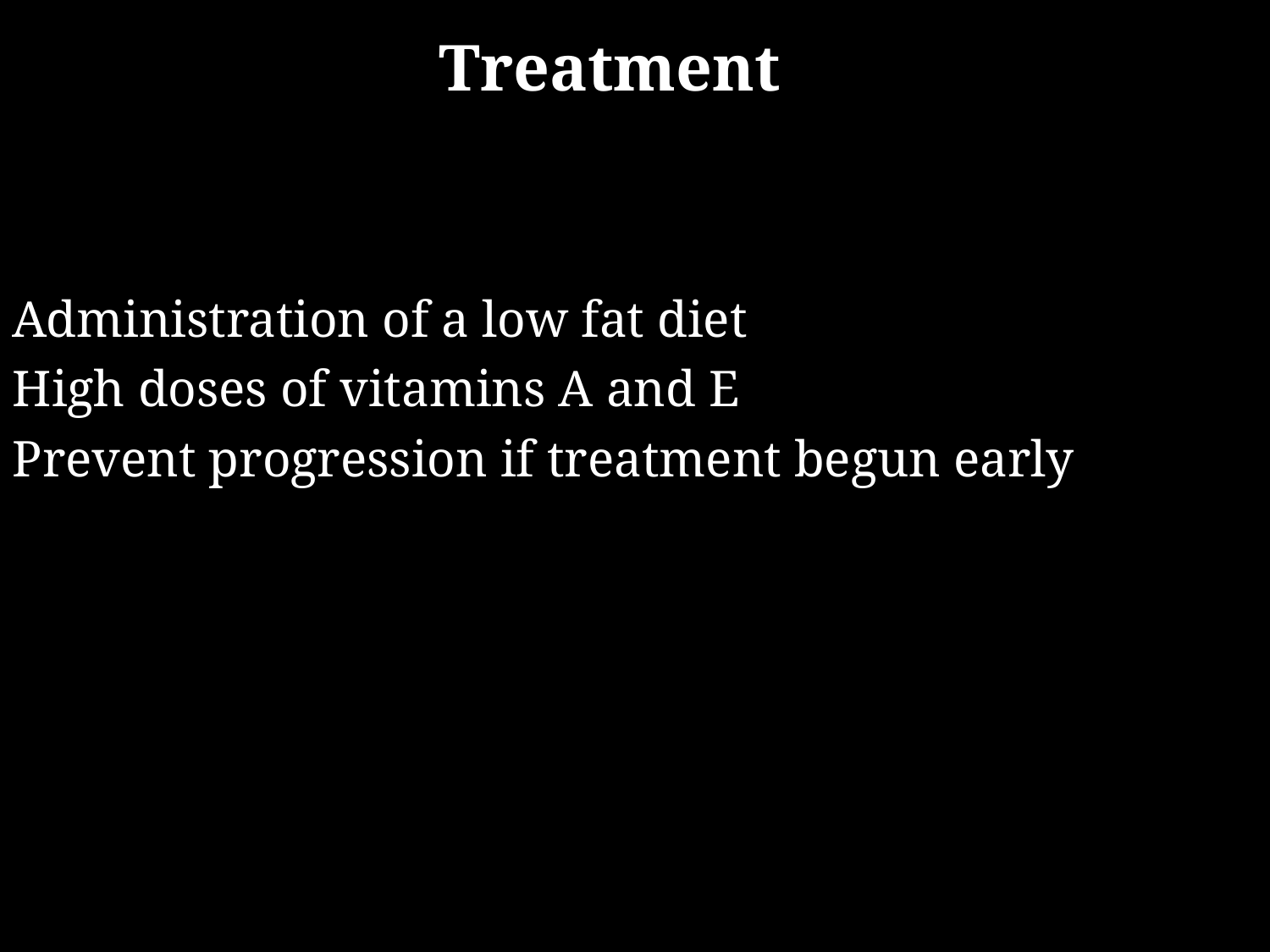

Treatment

Administration of a low fat diet
High doses of vitamins A and E
Prevent progression if treatment begun early